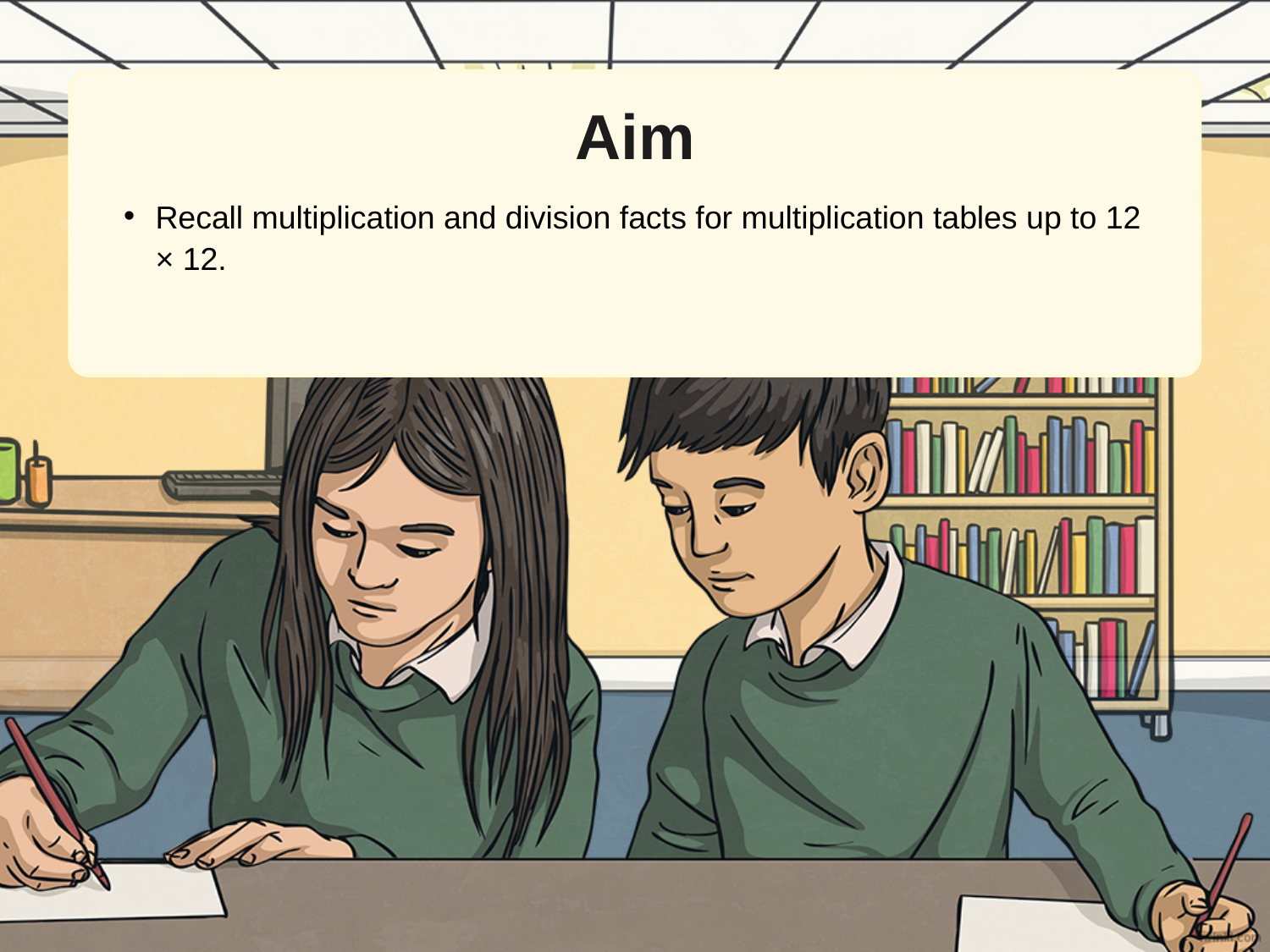

Aim
Recall multiplication and division facts for multiplication tables up to 12 × 12.